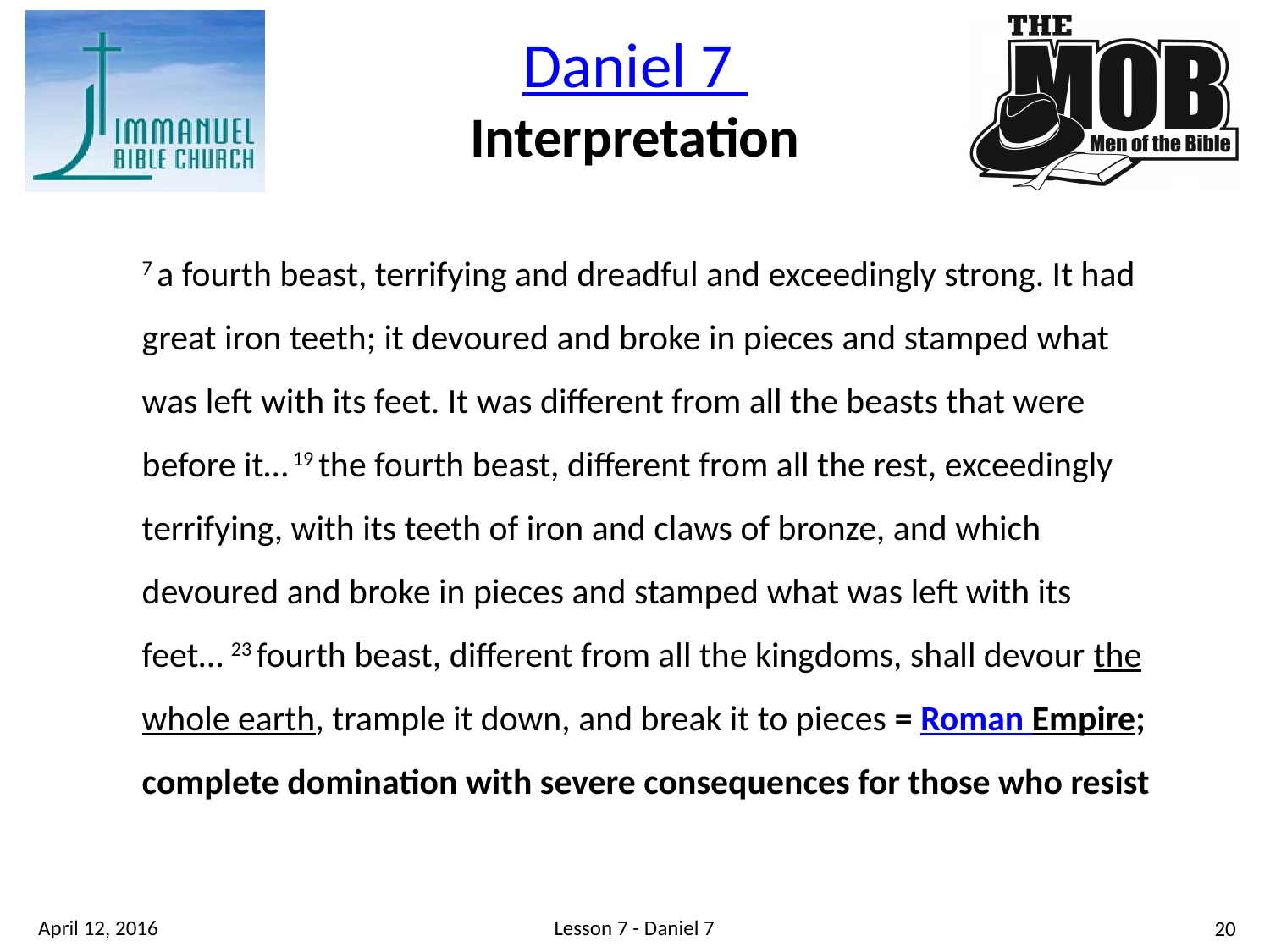

Daniel 7
Interpretation
7 a fourth beast, terrifying and dreadful and exceedingly strong. It had great iron teeth; it devoured and broke in pieces and stamped what was left with its feet. It was different from all the beasts that were before it… 19 the fourth beast, different from all the rest, exceedingly terrifying, with its teeth of iron and claws of bronze, and which devoured and broke in pieces and stamped what was left with its feet… 23 fourth beast, different from all the kingdoms, shall devour the whole earth, trample it down, and break it to pieces = Roman Empire; complete domination with severe consequences for those who resist
Lesson 7 - Daniel 7
April 12, 2016
20